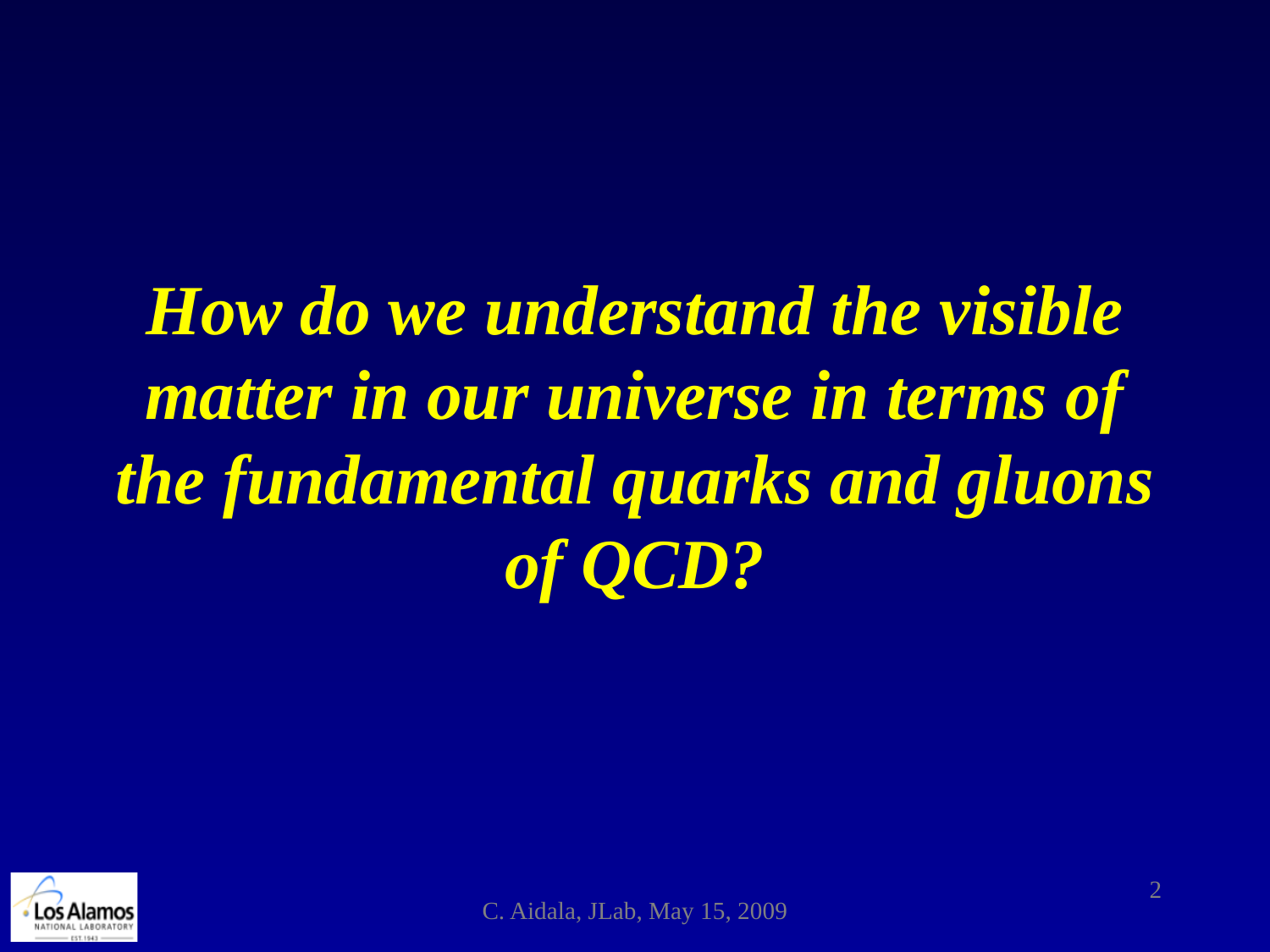

How do we understand the visible matter in our universe in terms of the fundamental quarks and gluons of QCD?
2
C. Aidala, JLab, May 15, 2009